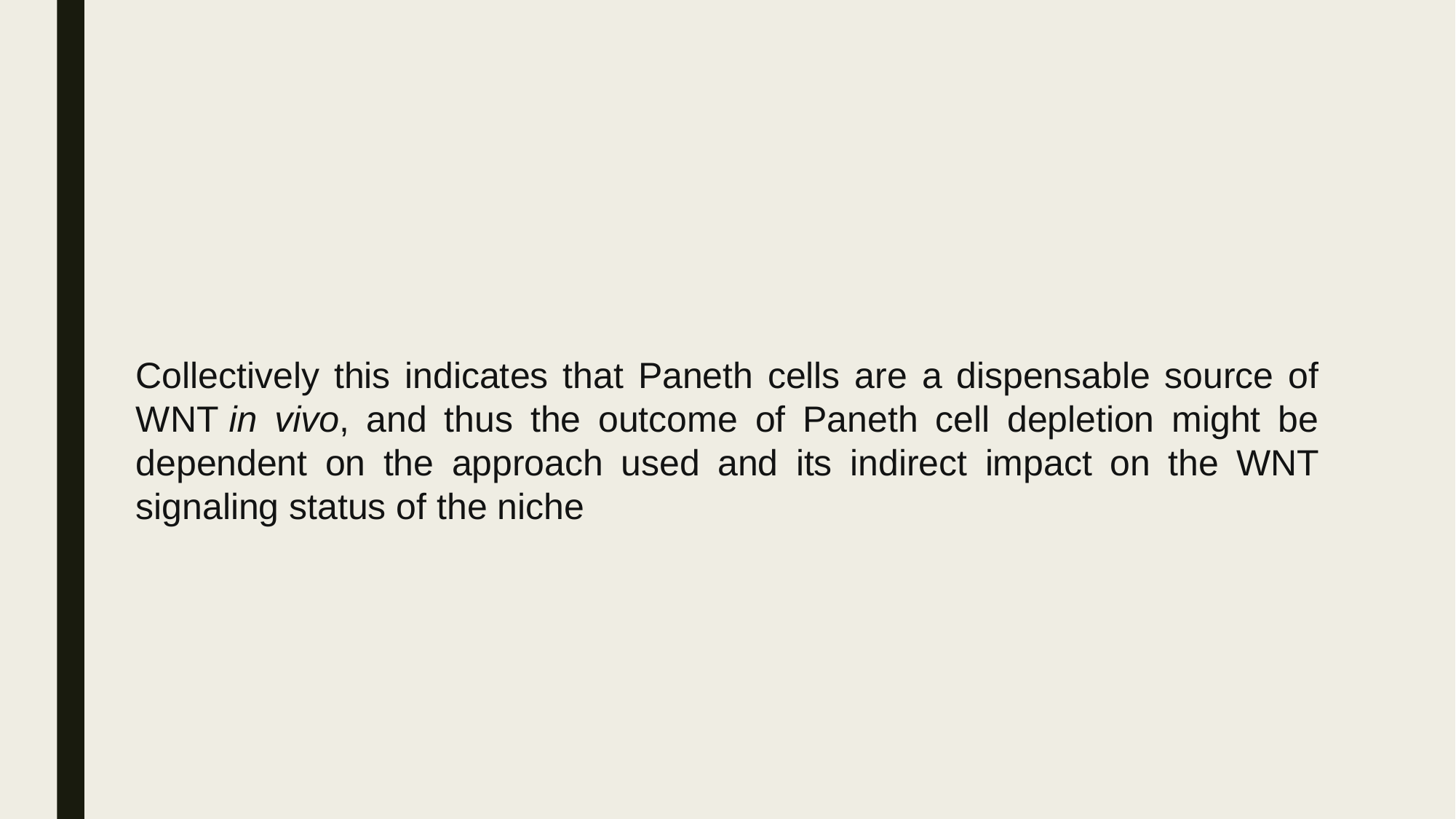

Collectively this indicates that Paneth cells are a dispensable source of WNT in vivo, and thus the outcome of Paneth cell depletion might be dependent on the approach used and its indirect impact on the WNT signaling status of the niche